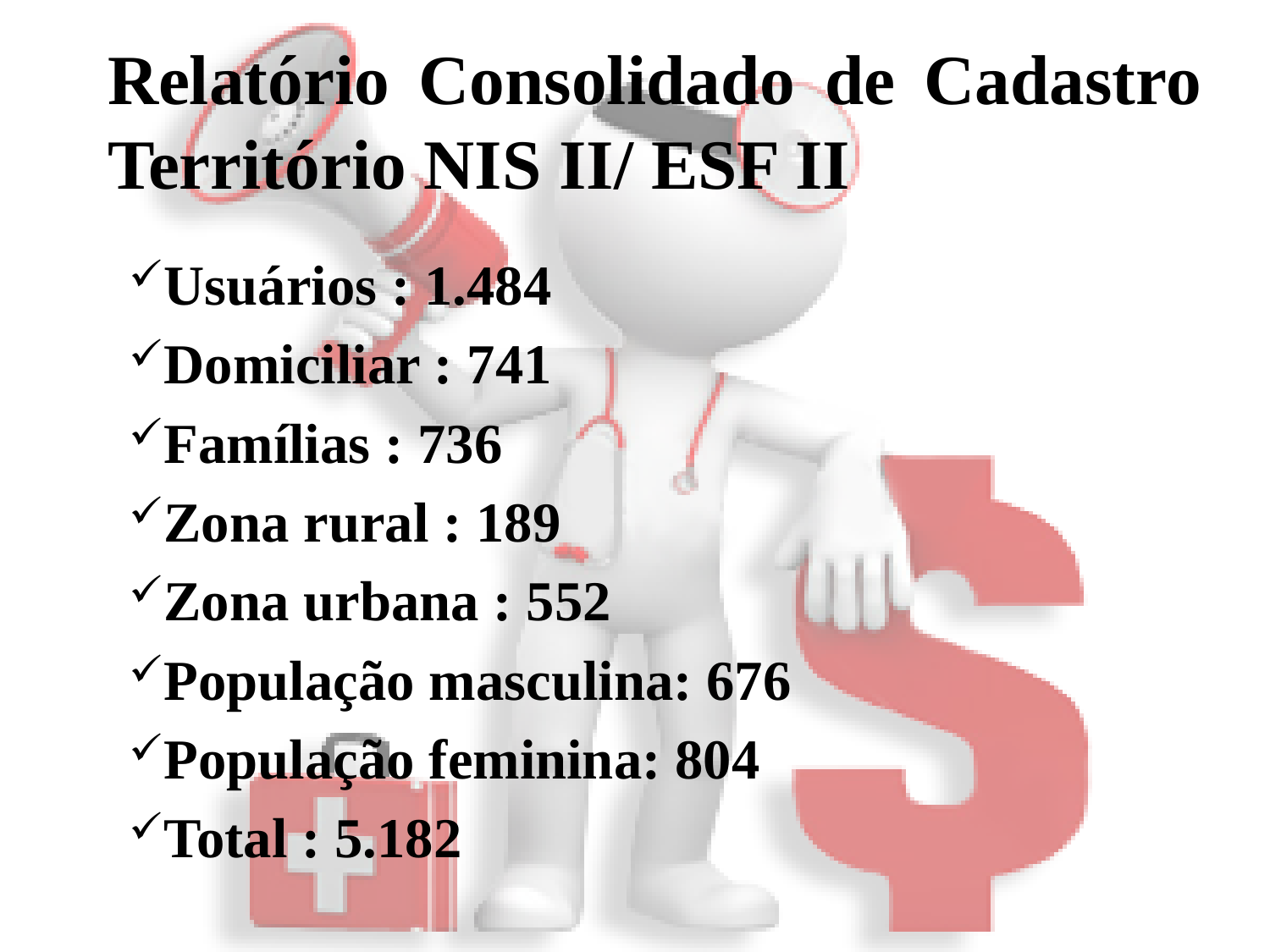

# Relatório Consolidado de Cadastro Território NIS II/ ESF II
Usuários : 1.484
Domiciliar : 741
Famílias : 736
Zona rural : 189
Zona urbana : 552
População masculina: 676
População feminina: 804
Total : 5.182